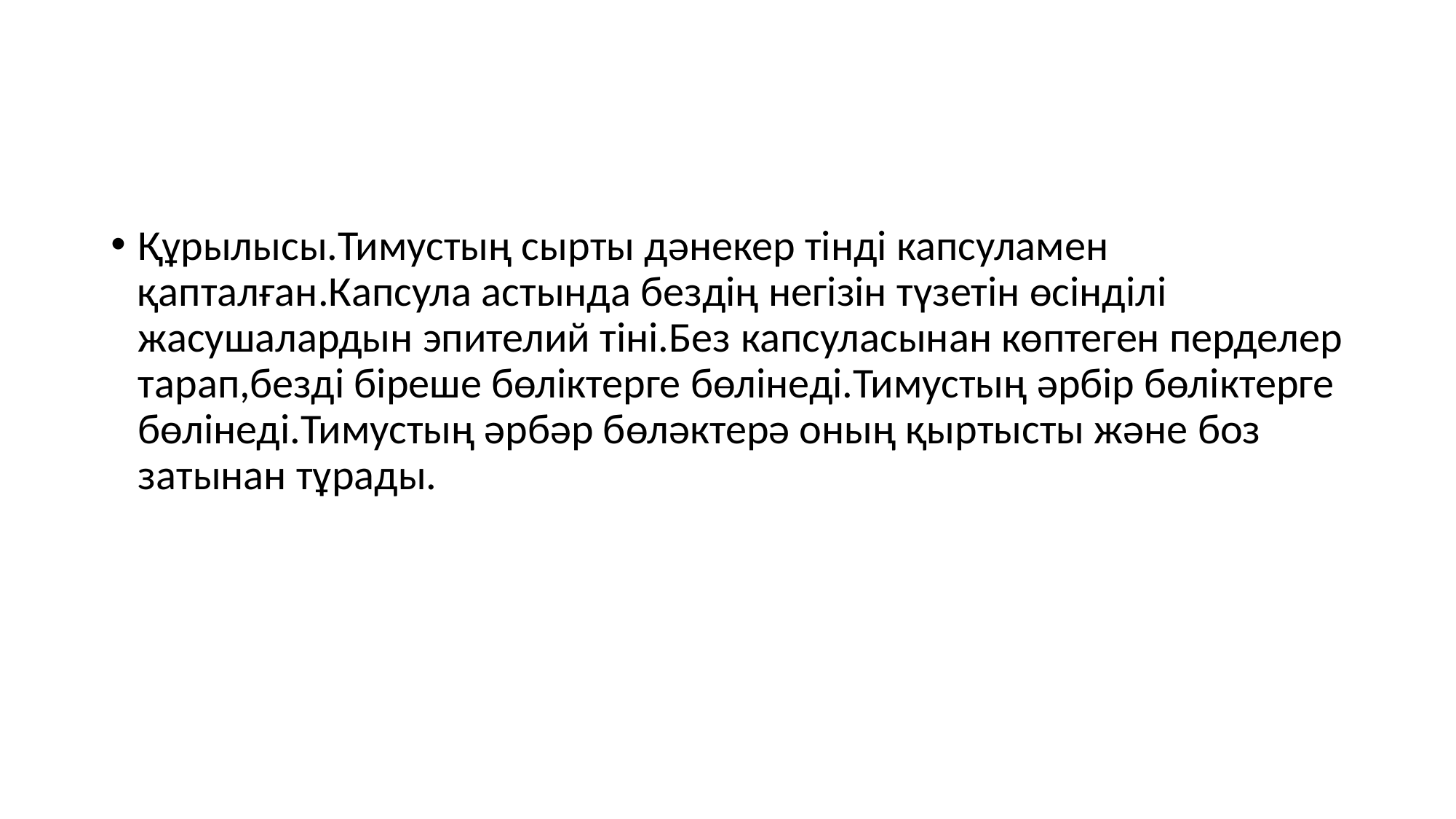

Құрылысы.Тимустың сырты дәнекер тінді капсуламен қапталған.Капсула астында бездің негізін түзетін өсінділі жасушалардын эпителий тіні.Без капсуласынан көптеген перделер тарап,безді біреше бөліктерге бөлінеді.Тимустың әрбір бөліктерге бөлінеді.Тимустың әрбәр бөләктерә оның қыртысты және боз затынан тұрады.